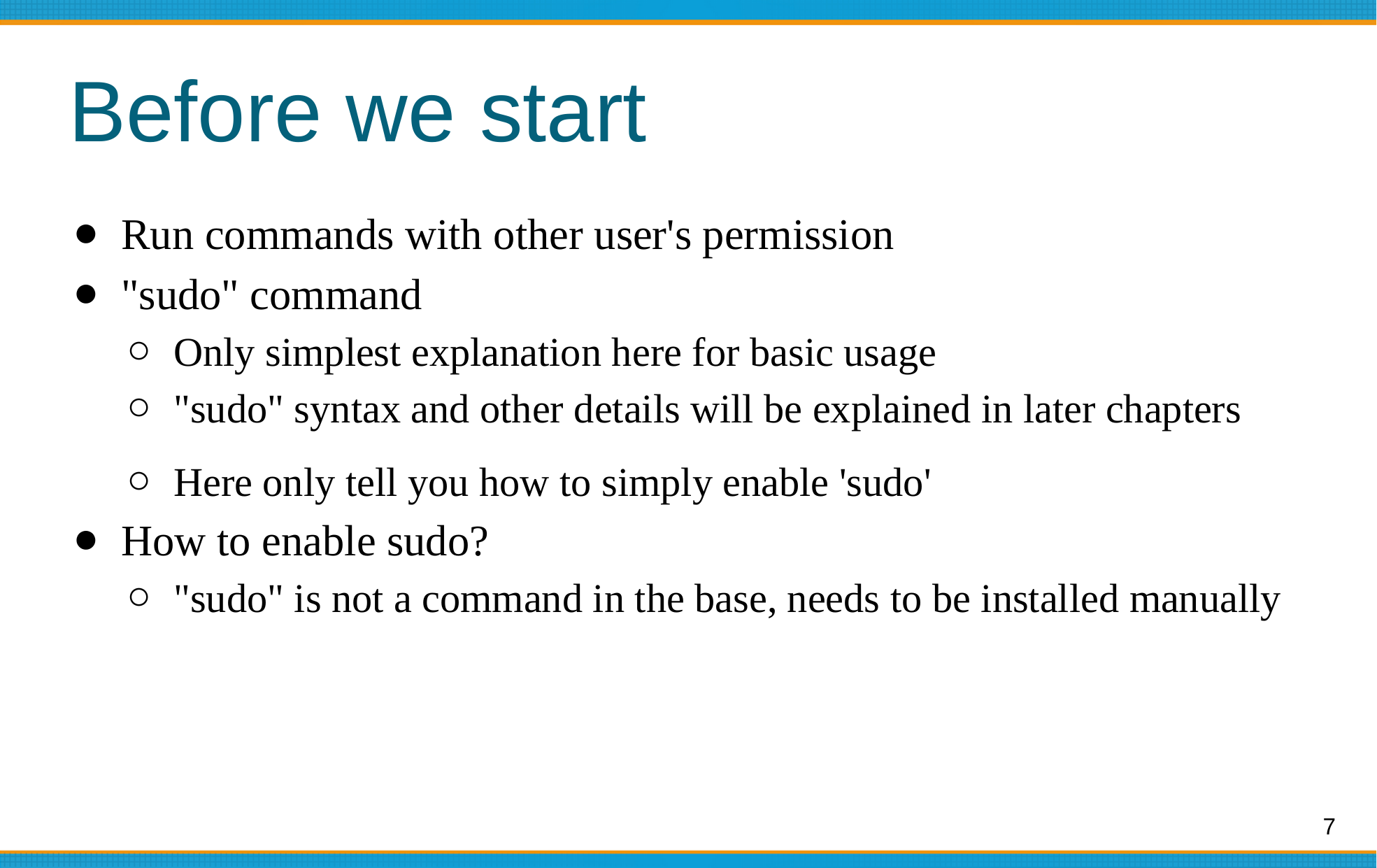

# Before we start
Run commands with other user's permission
"sudo" command
Only simplest explanation here for basic usage
"sudo" syntax and other details will be explained in later chapters
Here only tell you how to simply enable 'sudo'
How to enable sudo?
"sudo" is not a command in the base, needs to be installed manually

7